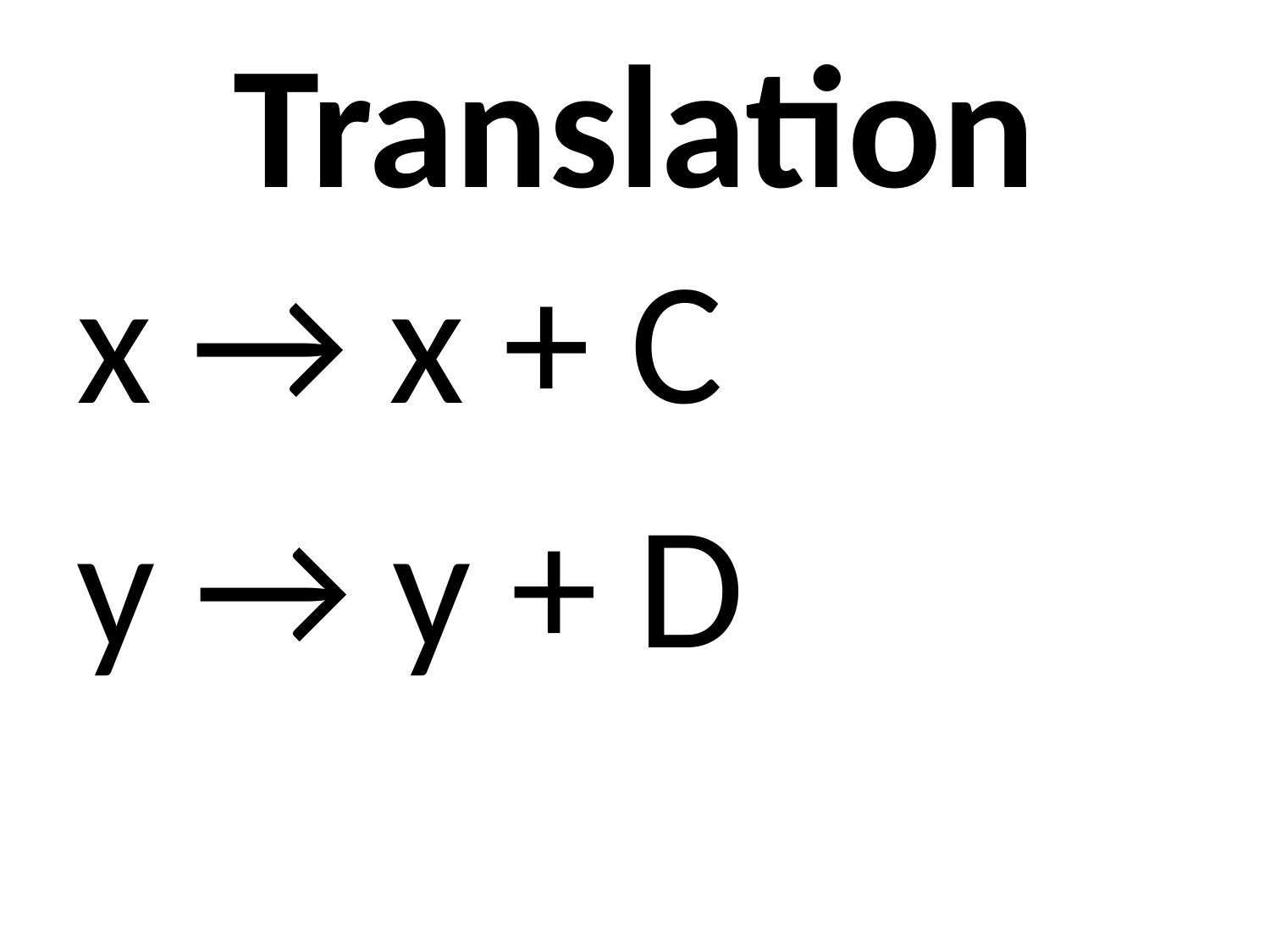

# Translation
x → x + C
y → y + D